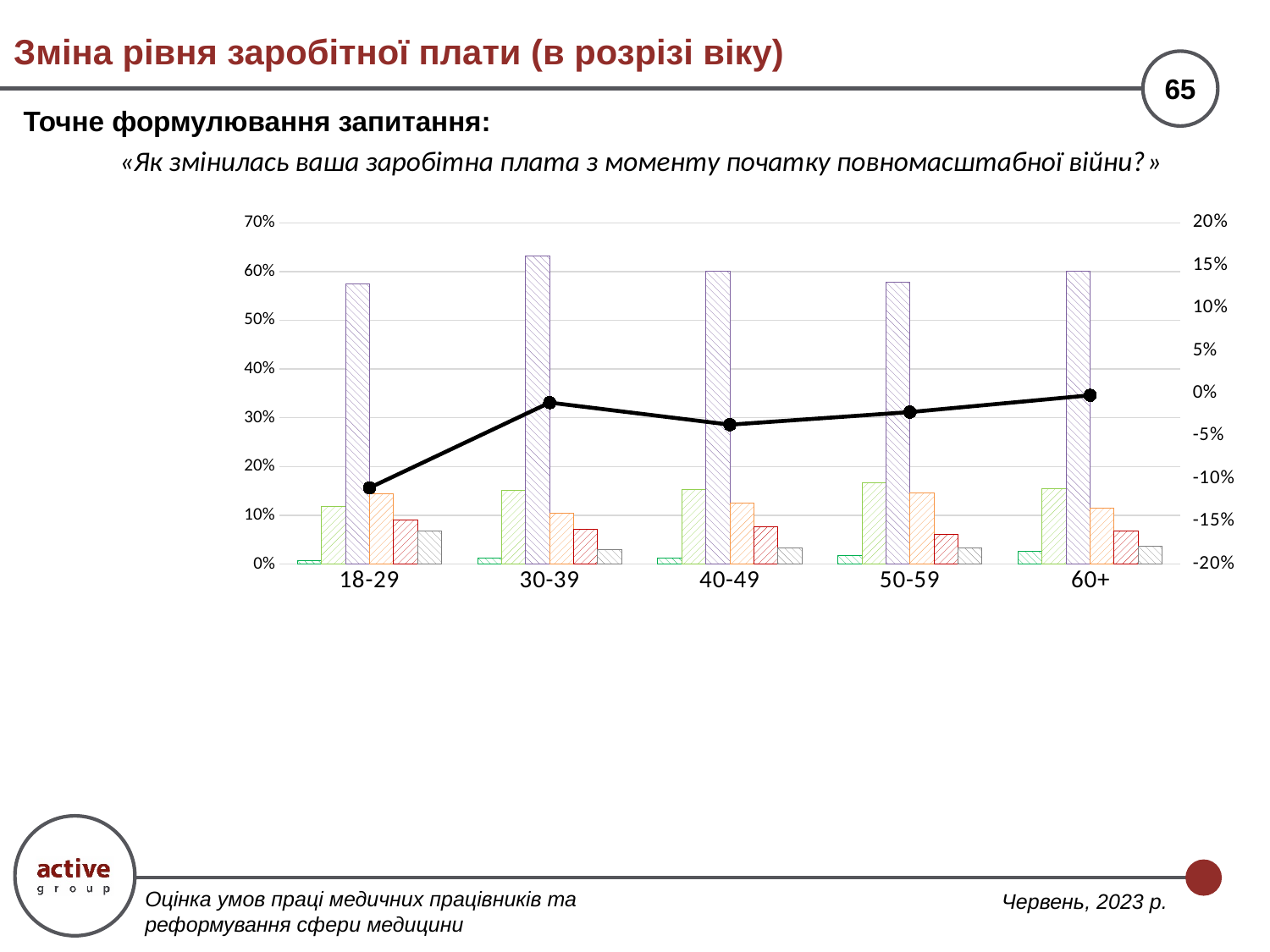

# Зміна рівня заробітної плати (в розрізі віку)
Точне формулювання запитання:
«Як змінилась ваша заробітна плата з моменту початку повномасштабної війни?»

### Chart

| Category | Істотно збільшилась | Трохи збільшилась | Не змінилась | Трохи зменшилась | Істотно зменшилась | Важко відповісти | Збільшився - Зменшився |
|---|---|---|---|---|---|---|---|
| 18-29 | 0.006711409395973155 | 0.1174496644295302 | 0.5738255033557047 | 0.14429530201342283 | 0.09060402684563758 | 0.06711409395973154 | -0.11073825503355705 |
| 30-39 | 0.01263537906137184 | 0.15162454873646208 | 0.631768953068592 | 0.10469314079422382 | 0.0703971119133574 | 0.02888086642599278 | -0.01083032490974728 |
| 40-49 | 0.012232415902140671 | 0.1529051987767584 | 0.6009174311926605 | 0.12538226299694188 | 0.0764525993883792 | 0.03211009174311927 | -0.03669724770642202 |
| 50-59 | 0.016863406408094434 | 0.16694772344013495 | 0.5784148397976391 | 0.14502529510961215 | 0.06070826306913997 | 0.03204047217537943 | -0.021922428330522728 |
| 60+ | 0.02505694760820045 | 0.1548974943052392 | 0.6013667425968109 | 0.11389521640091116 | 0.0683371298405467 | 0.03644646924829157 | -0.002277904328018207 |